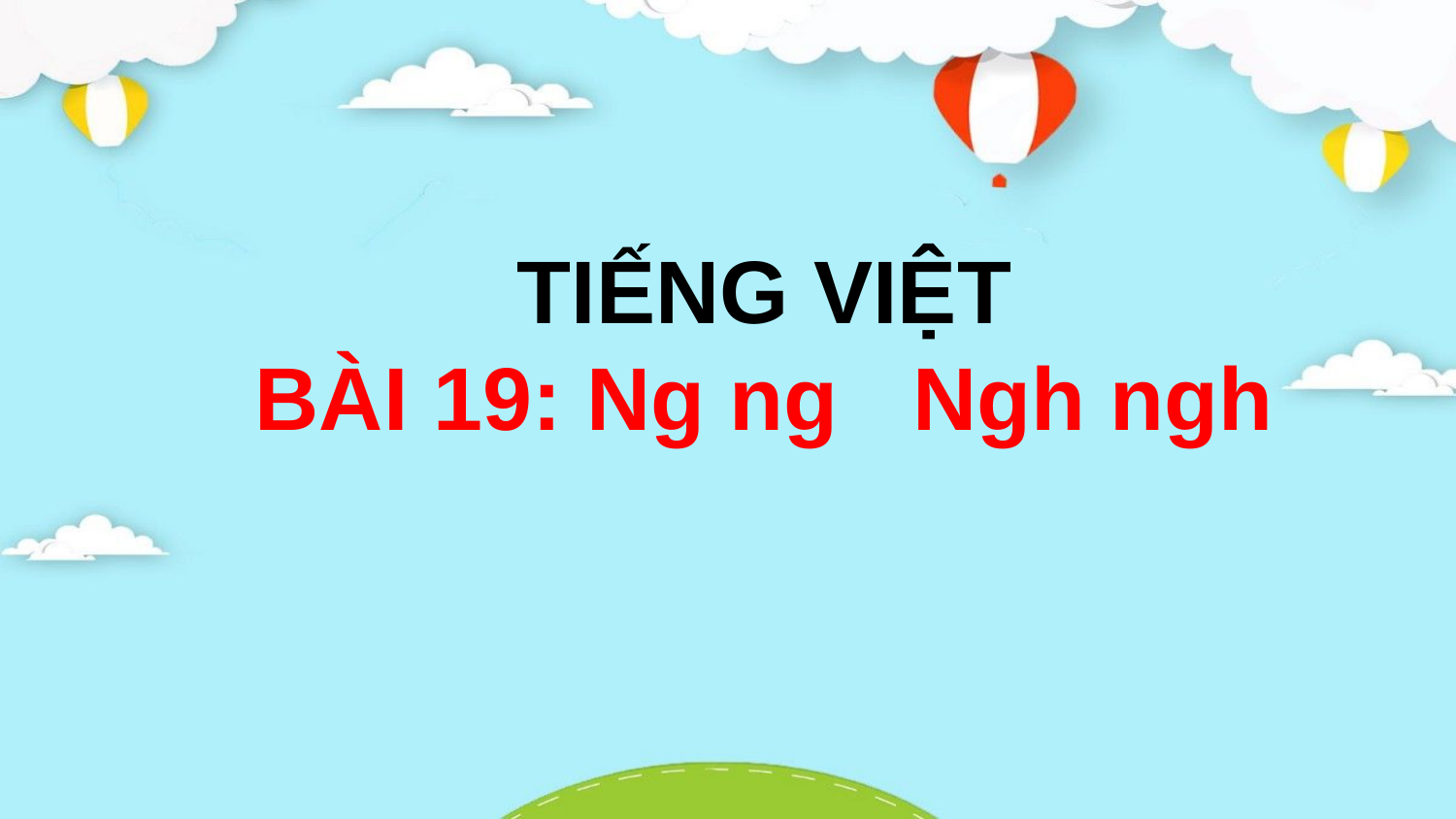

TIẾNG VIỆT
BÀI 19: Ng ng   Ngh ngh